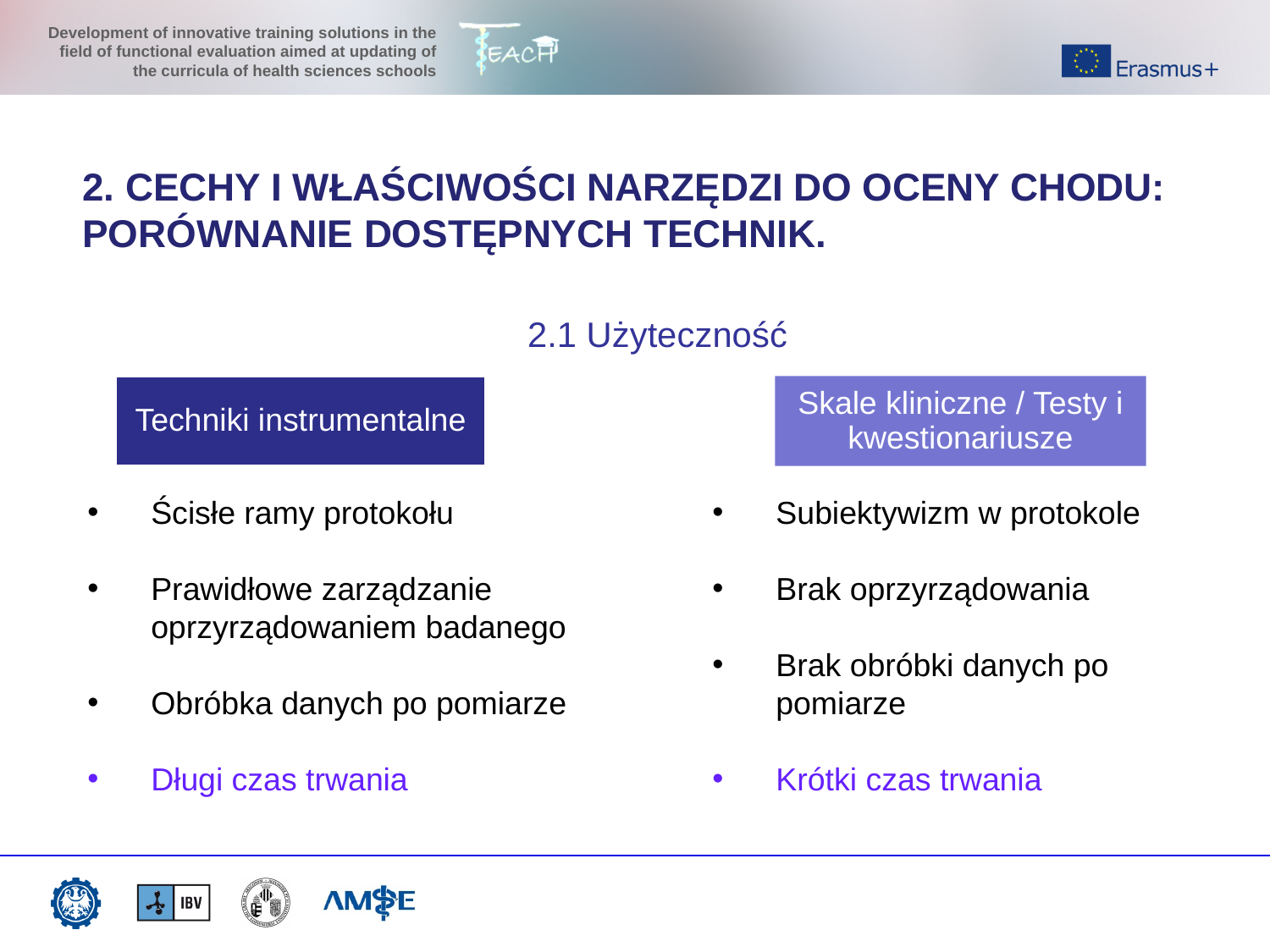

2. CECHY I WŁAŚCIWOŚCI NARZĘDZI DO OCENY CHODU: PORÓWNANIE DOSTĘPNYCH TECHNIK.
2.1 Użyteczność

Techniki instrumentalne

Skale kliniczne / Testy i kwestionariusze
Ścisłe ramy protokołu

Prawidłowe zarządzanie oprzyrządowaniem badanego

Obróbka danych po pomiarze

Długi czas trwania
Subiektywizm w protokole

Brak oprzyrządowania

Brak obróbki danych po pomiarze

Krótki czas trwania